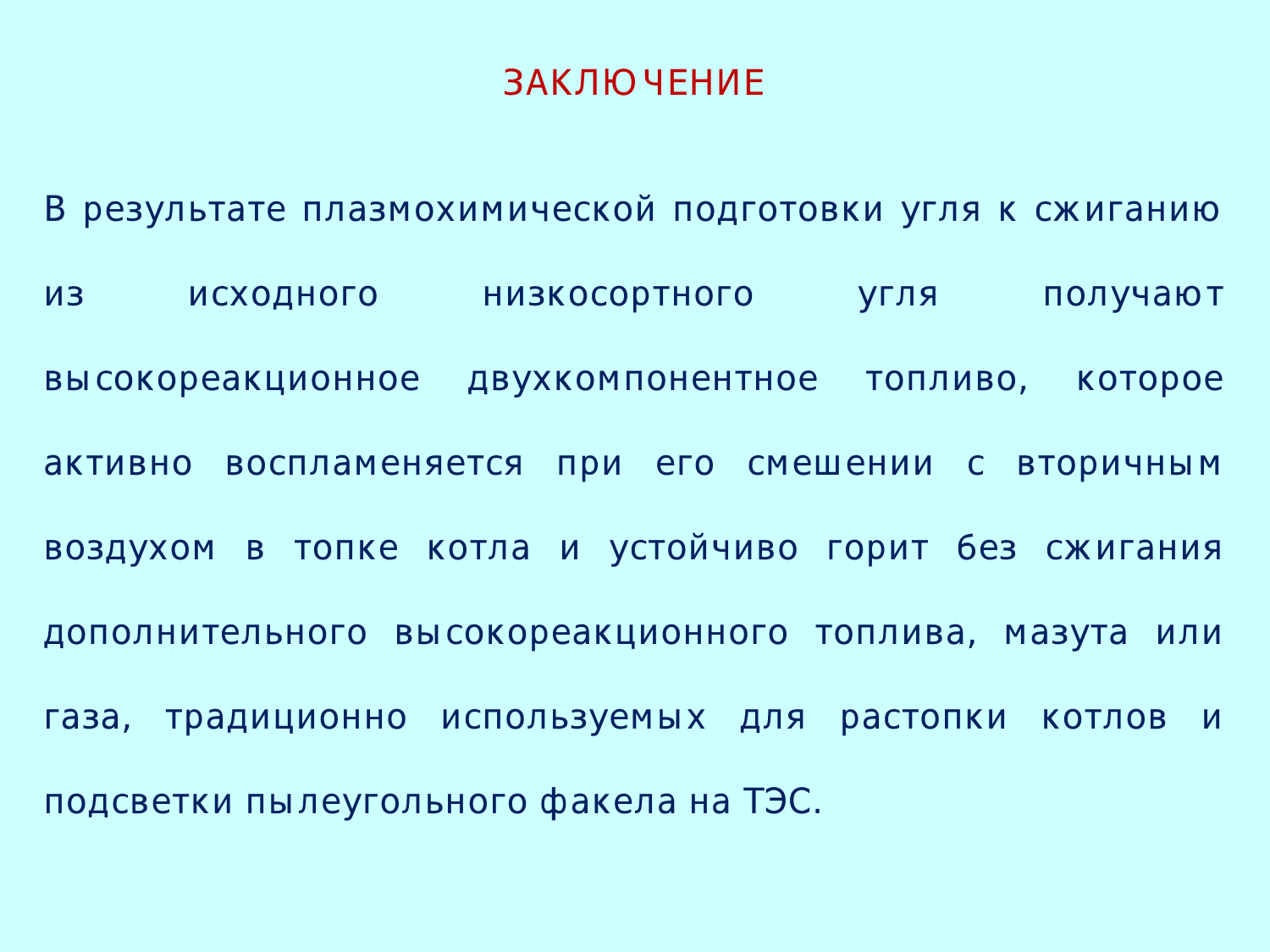

ЗАКЛЮЧЕНИЕ

В результате плазмохимической подготовки угля к сжиганию из исходного низкосортного угля получают высокореакционное двухкомпонентное топливо, которое активно воспламеняется при его смешении с вторичным воздухом в топке котла и устойчиво горит без сжигания дополнительного высокореакционного топлива, мазута или газа, традиционно используемых для растопки котлов и подсветки пылеугольного факела на ТЭС.